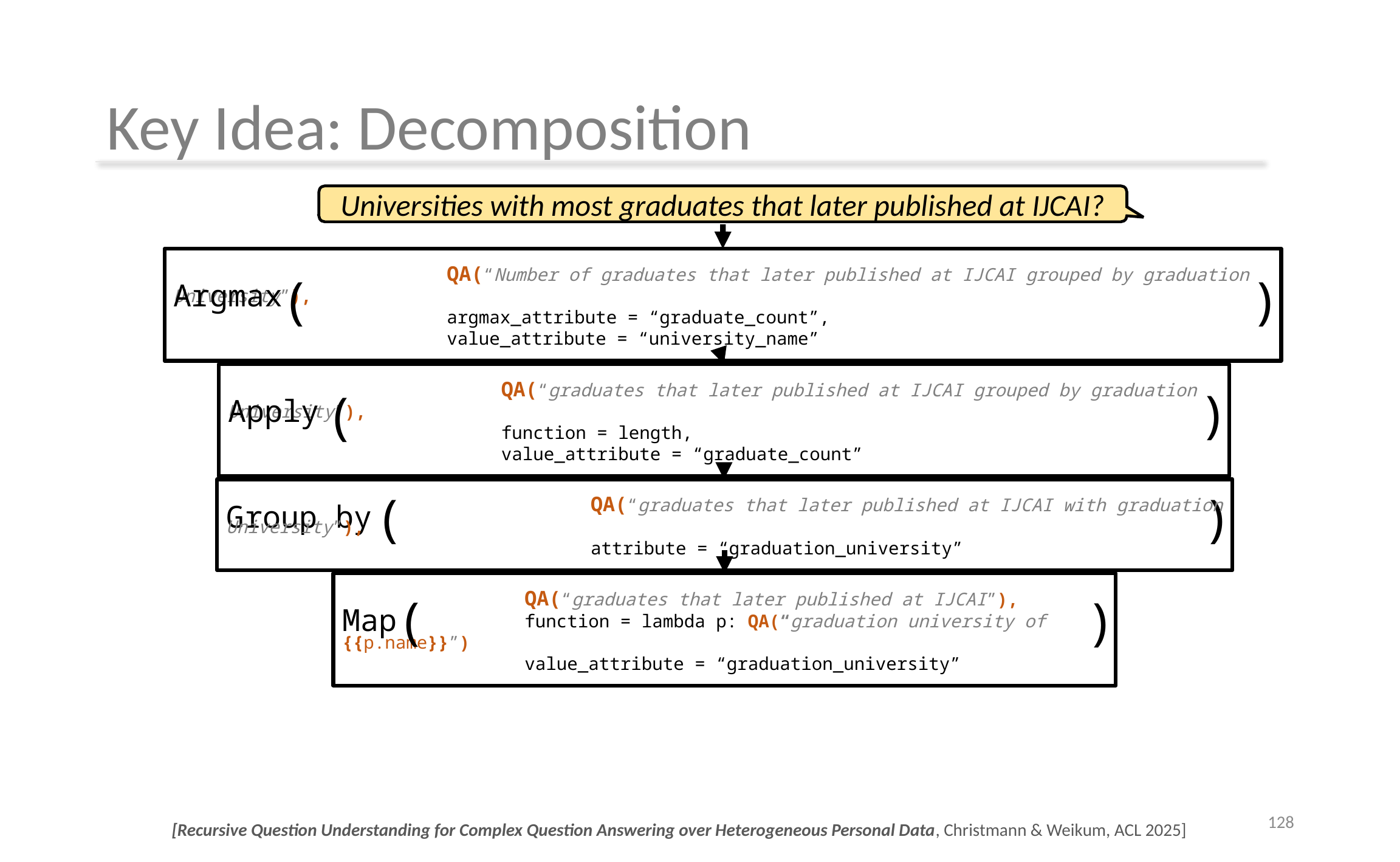

# Key Idea: Decomposition

Universities with most graduates that later published at IJCAI?

			QA(“Number of graduates that later published at IJCAI grouped by graduation University”),
			argmax_attribute = “graduate_count”,
			value_attribute = “university_name”

(
)
Argmax

			QA(“graduates that later published at IJCAI grouped by graduation University”),
			function = length,
			value_attribute = “graduate_count”

)
(
Apply

				QA(“graduates that later published at IJCAI with graduation University”),
				attribute = “graduation_university”

(
)
Group by

		QA(“graduates that later published at IJCAI”),
		function = lambda p: QA(“graduation university of {{p.name}}”)
		value_attribute = “graduation_university”

(
)
Map
128
[Recursive Question Understanding for Complex Question Answering over Heterogeneous Personal Data, Christmann & Weikum, ACL 2025]